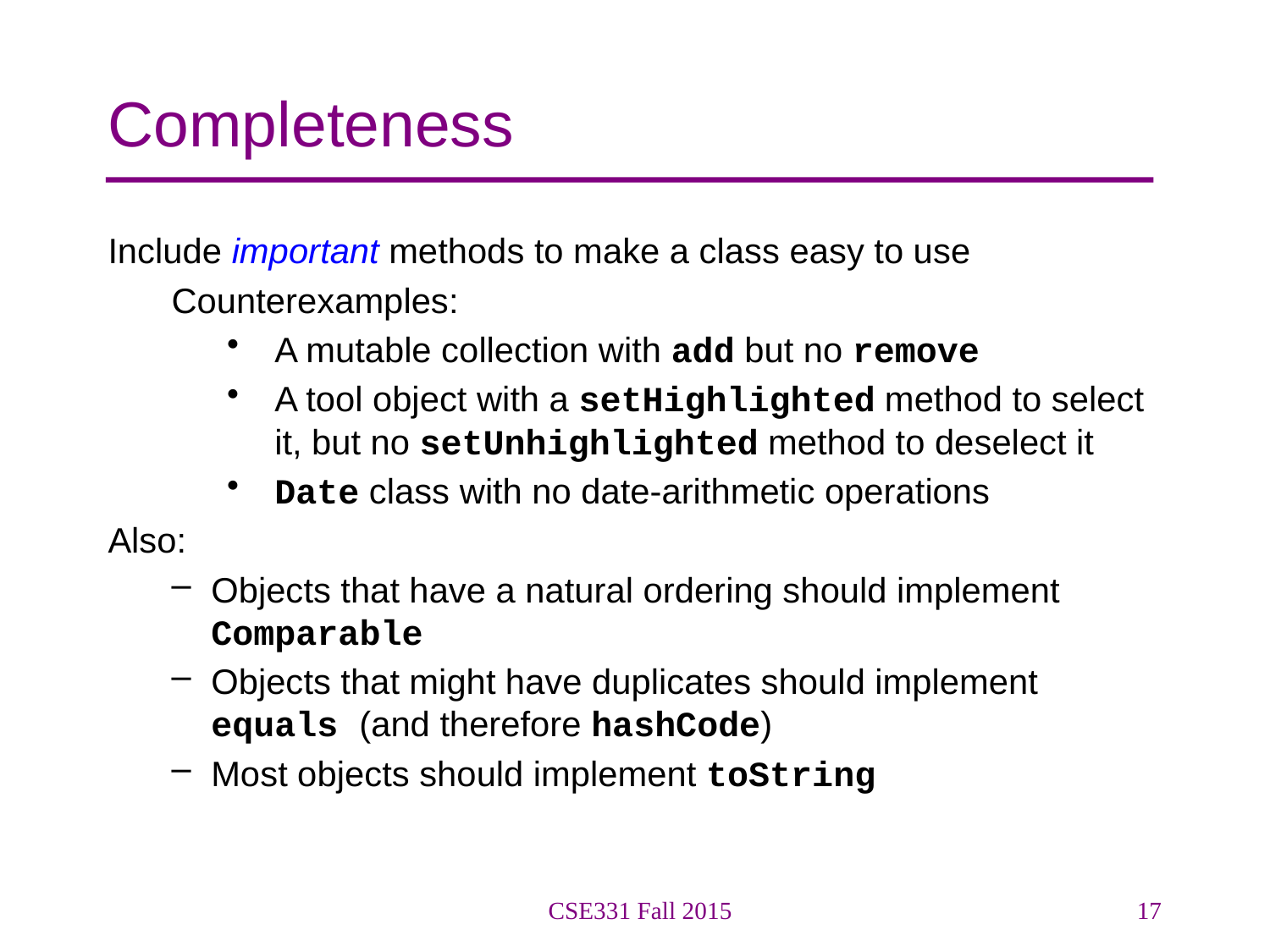

# Completeness
Include important methods to make a class easy to use
Counterexamples:
A mutable collection with add but no remove
A tool object with a setHighlighted method to select it, but no setUnhighlighted method to deselect it
Date class with no date-arithmetic operations
Also:
Objects that have a natural ordering should implement Comparable
Objects that might have duplicates should implement equals (and therefore hashCode)
Most objects should implement toString
CSE331 Fall 2015
17